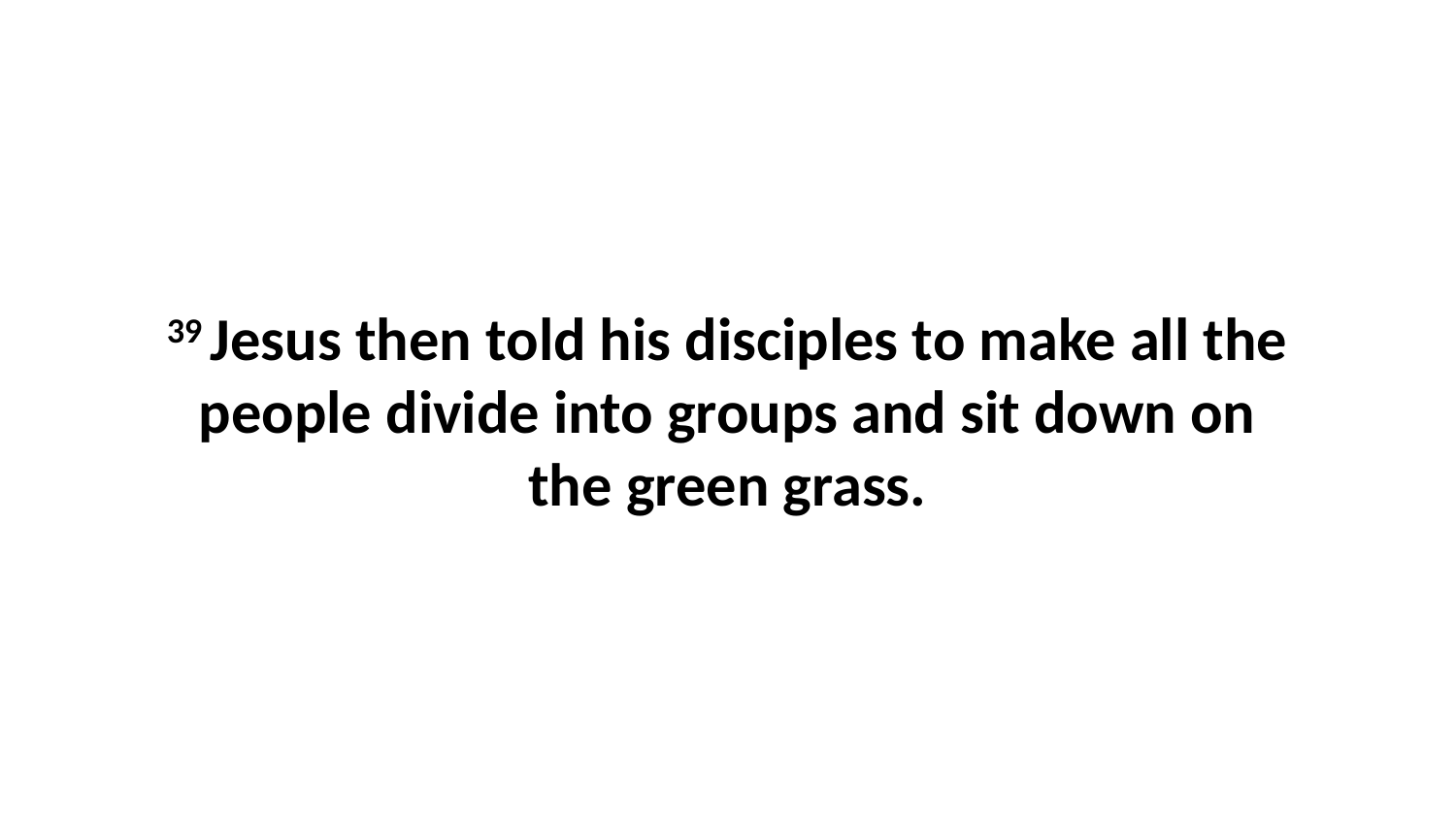

39 Jesus then told his disciples to make all the people divide into groups and sit down on the green grass.